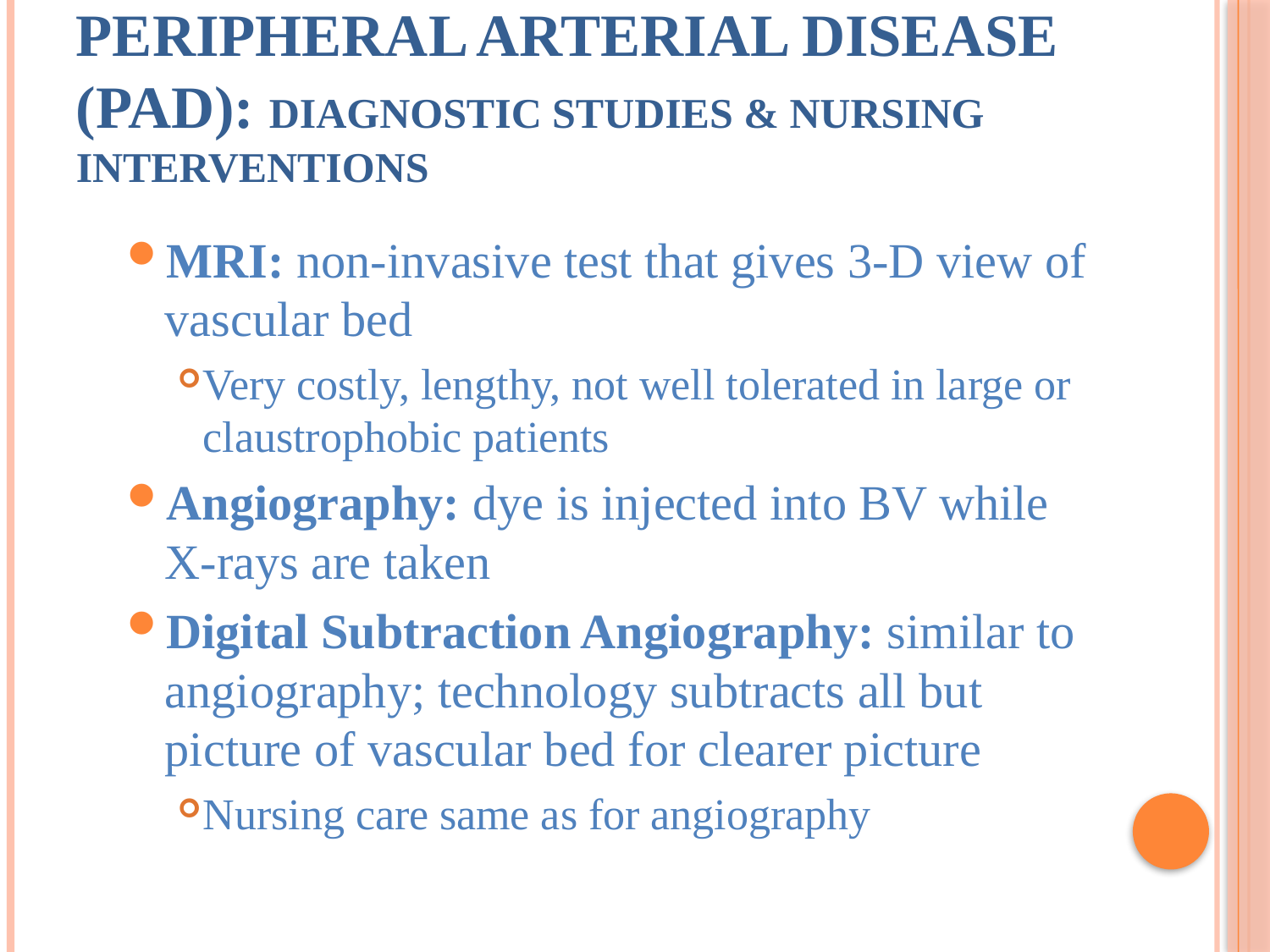

# Peripheral Arterial Disease (PAD): Diagnostic Studies & Nursing Interventions
MRI: non-invasive test that gives 3-D view of vascular bed
Very costly, lengthy, not well tolerated in large or claustrophobic patients
Angiography: dye is injected into BV while X-rays are taken
Digital Subtraction Angiography: similar to angiography; technology subtracts all but picture of vascular bed for clearer picture
Nursing care same as for angiography